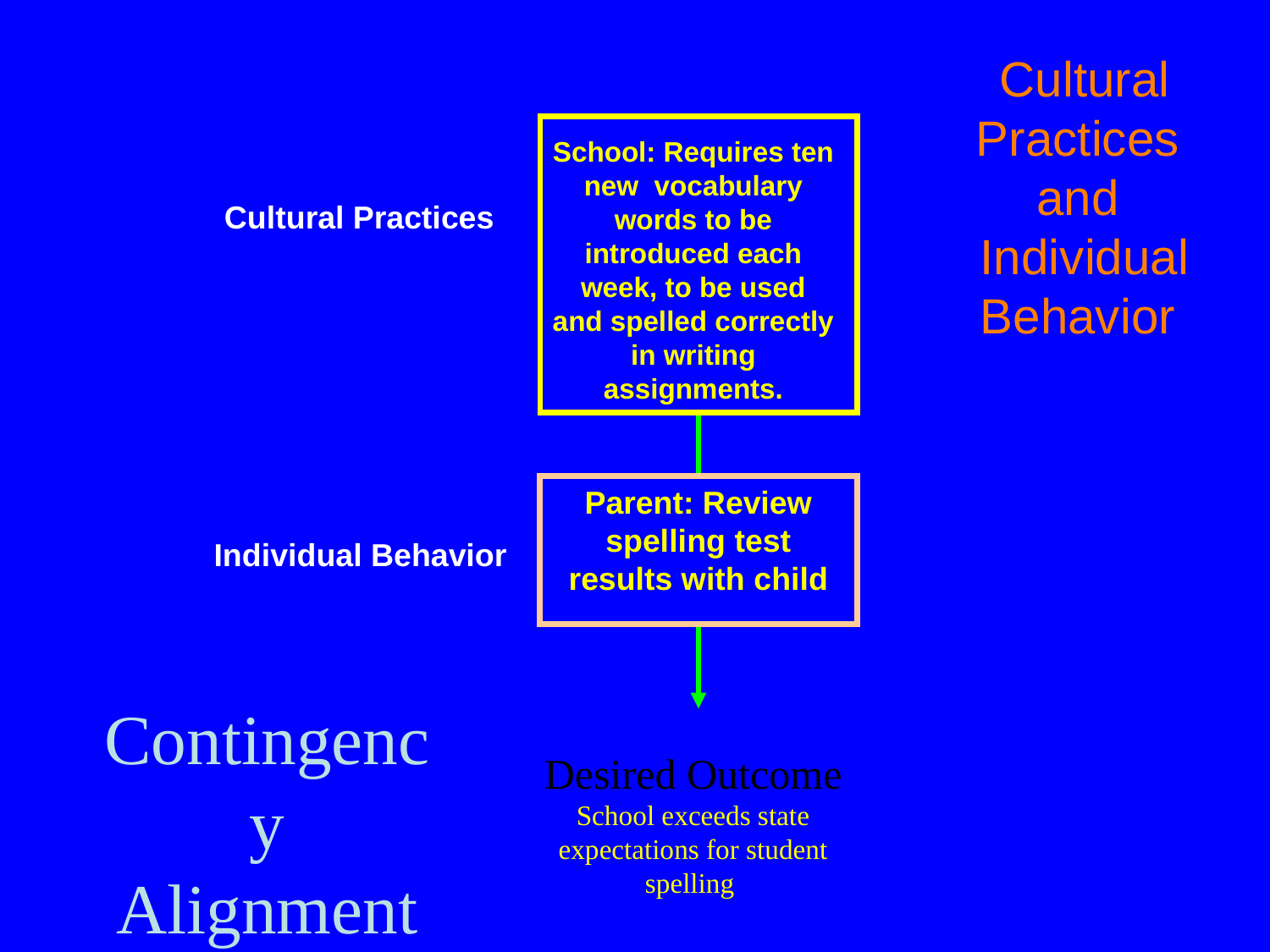

# Cultural Practices and Individual Behavior

School: Requires ten new  vocabulary words to be introduced each week, to be used and spelled correctly in writing assignments.
Cultural Practices

Parent: Review spelling test results with child
Individual Behavior
Contingency
Alignment
Desired Outcome
School exceeds state expectations for student spelling